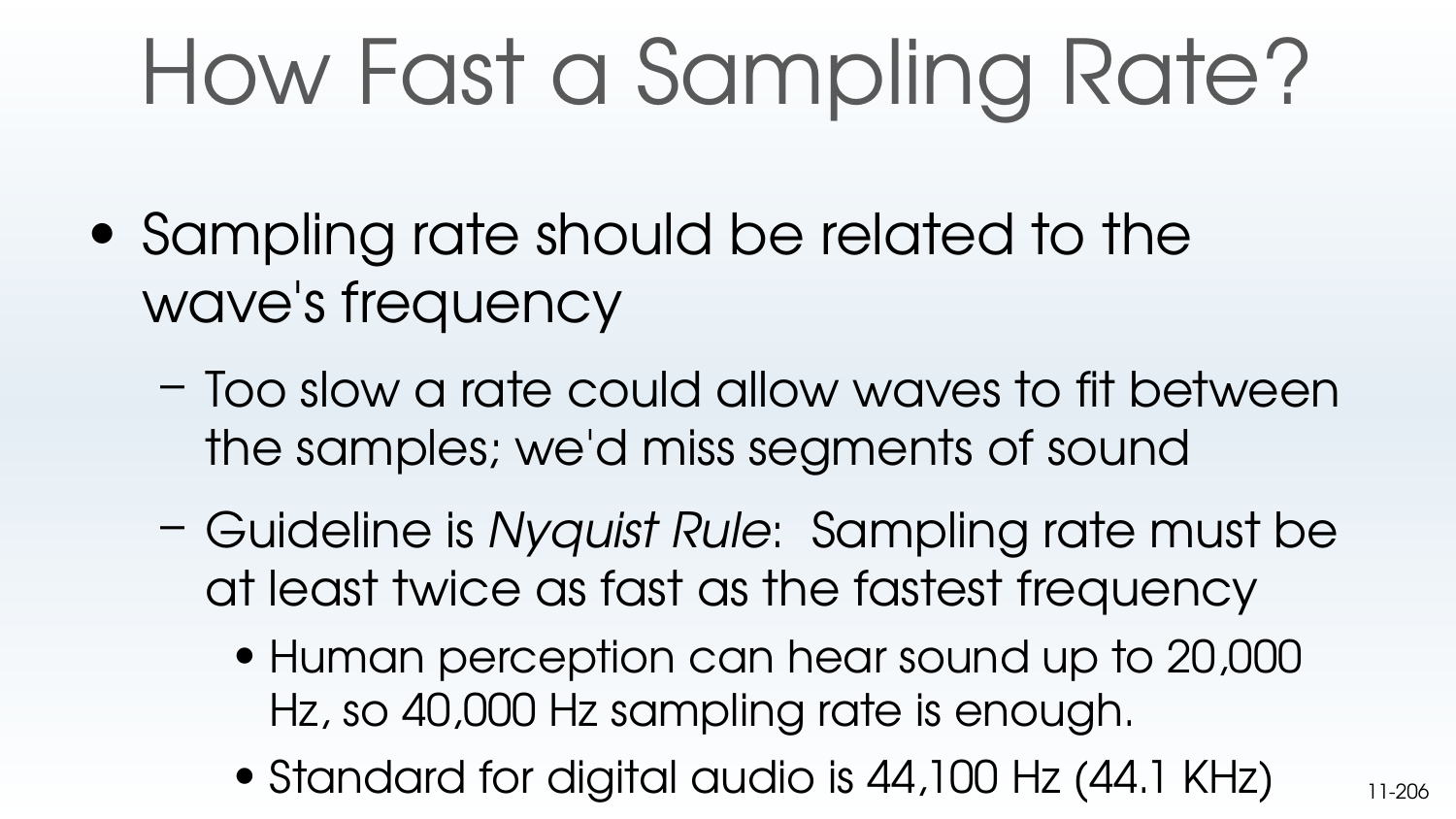

How Fast a Sampling Rate?
Sampling rate should be related to the wave's frequency
Too slow a rate could allow waves to fit between the samples; we'd miss segments of sound
Guideline is Nyquist Rule:  Sampling rate must be at least twice as fast as the fastest frequency
Human perception can hear sound up to 20,000 Hz, so 40,000 Hz sampling rate is enough.
Standard for digital audio is 44,100 Hz (44.1 KHz)
11-206